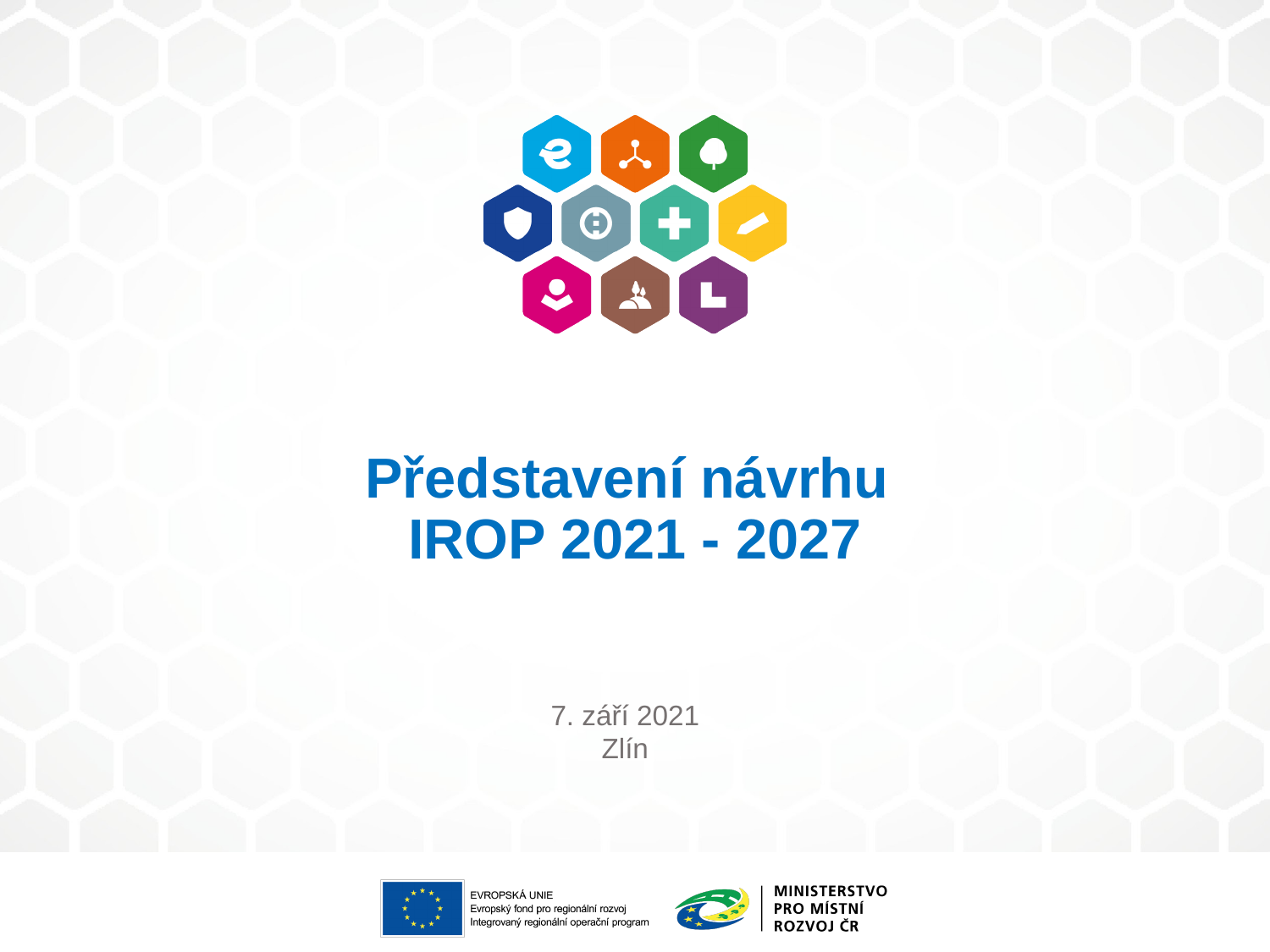

# Představení návrhu IROP 2021 - 2027
7. září 2021
Zlín